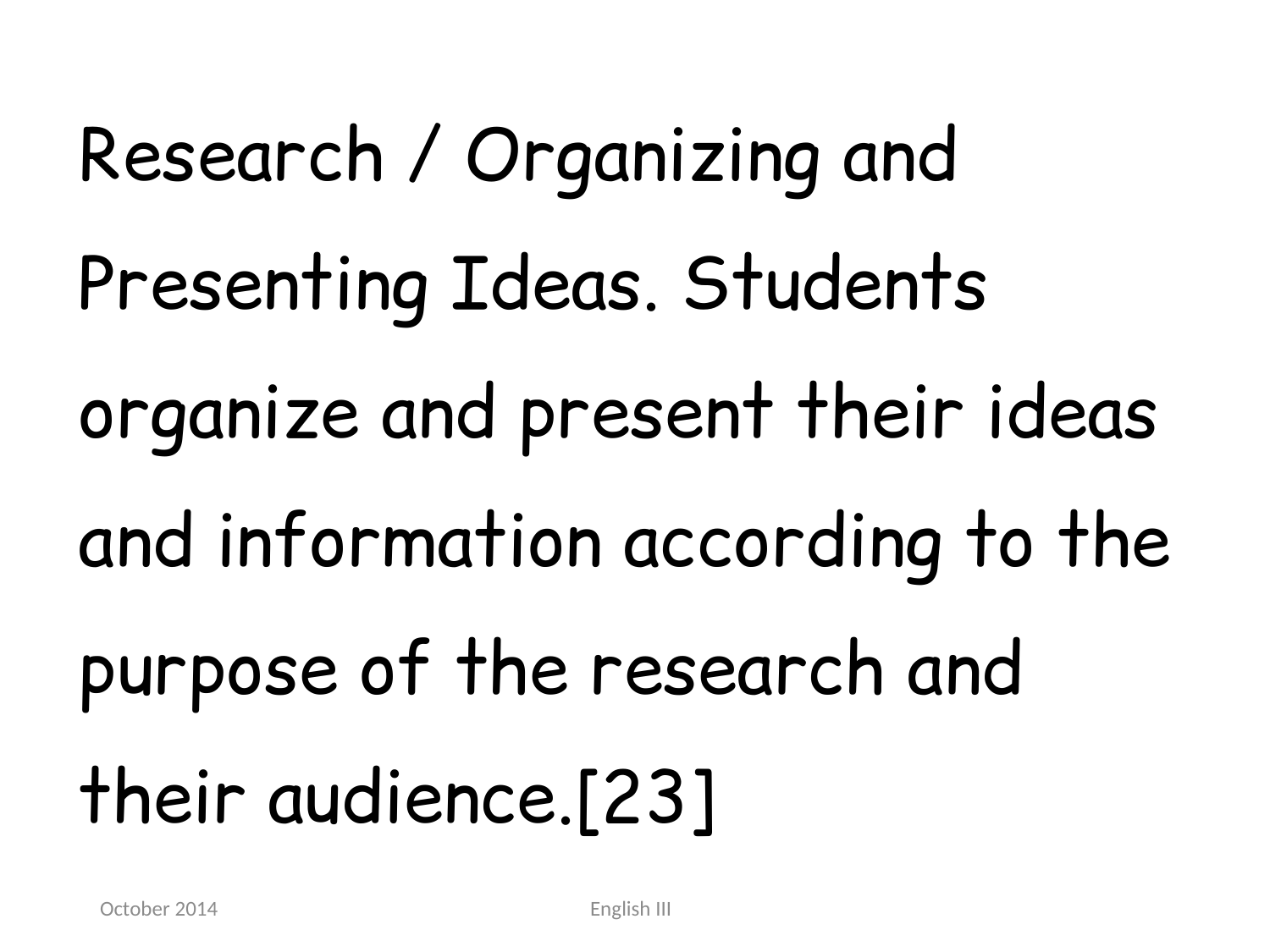

Research / Organizing and Presenting Ideas. Students organize and present their ideas and information according to the purpose of the research and their audience.[23]
October 2014
English III